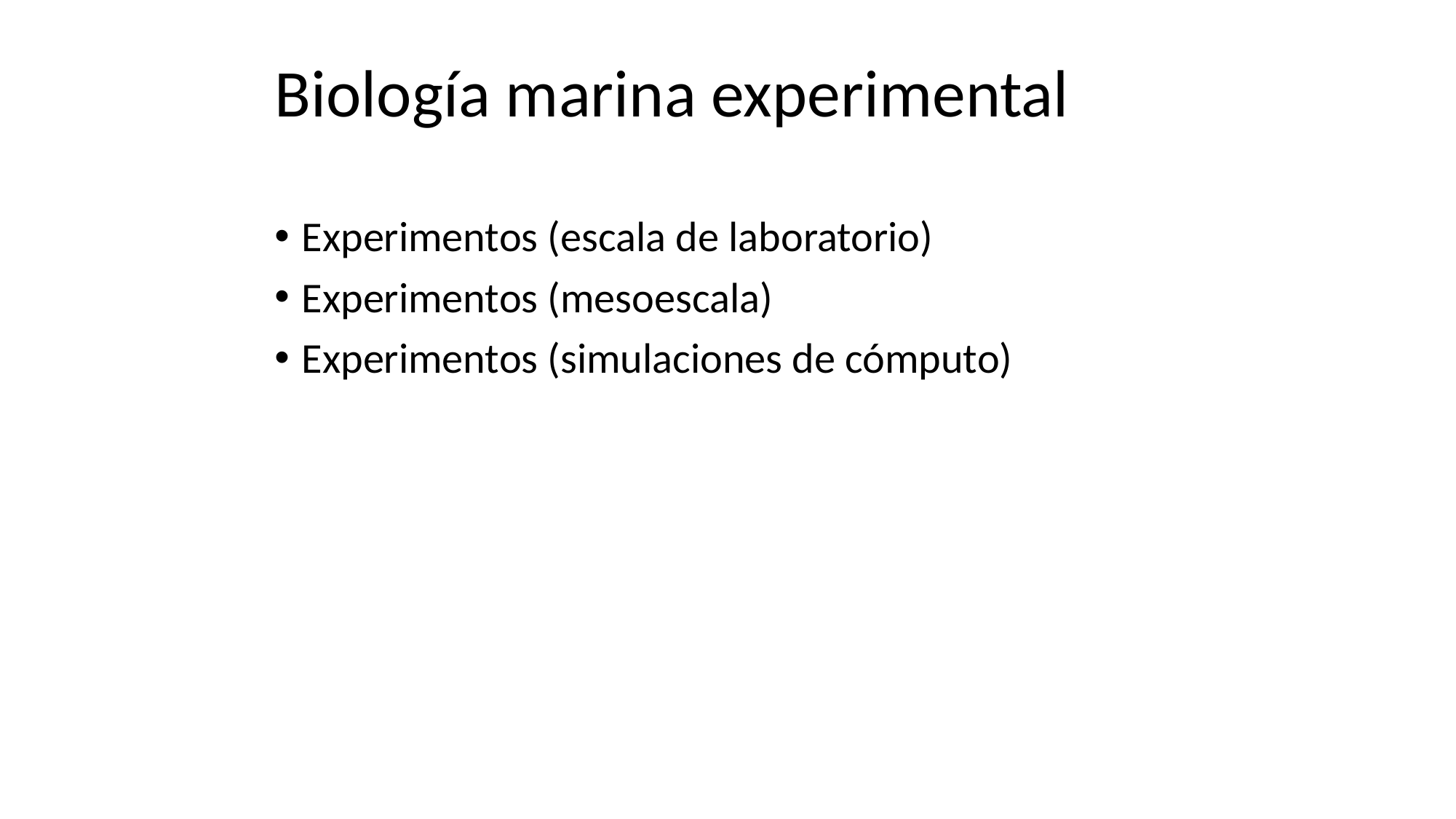

# Biología marina experimental
Experimentos (escala de laboratorio)
Experimentos (mesoescala)
Experimentos (simulaciones de cómputo)